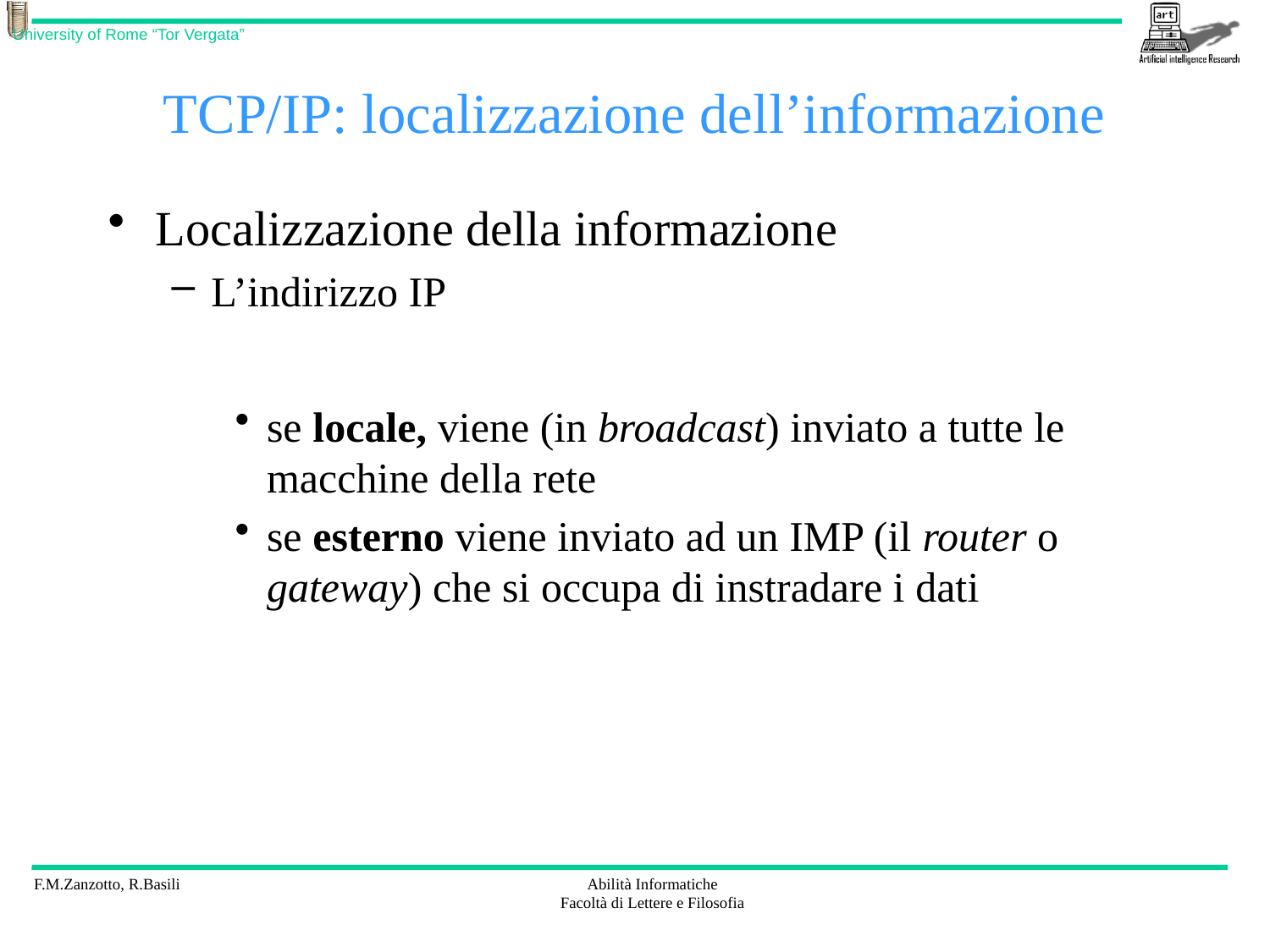

# TCP/IP: localizzazione dell’informazione
Localizzazione della informazione
L’indirizzo IP

se locale, viene (in broadcast) inviato a tutte le macchine della rete
se esterno viene inviato ad un IMP (il router o gateway) che si occupa di instradare i dati